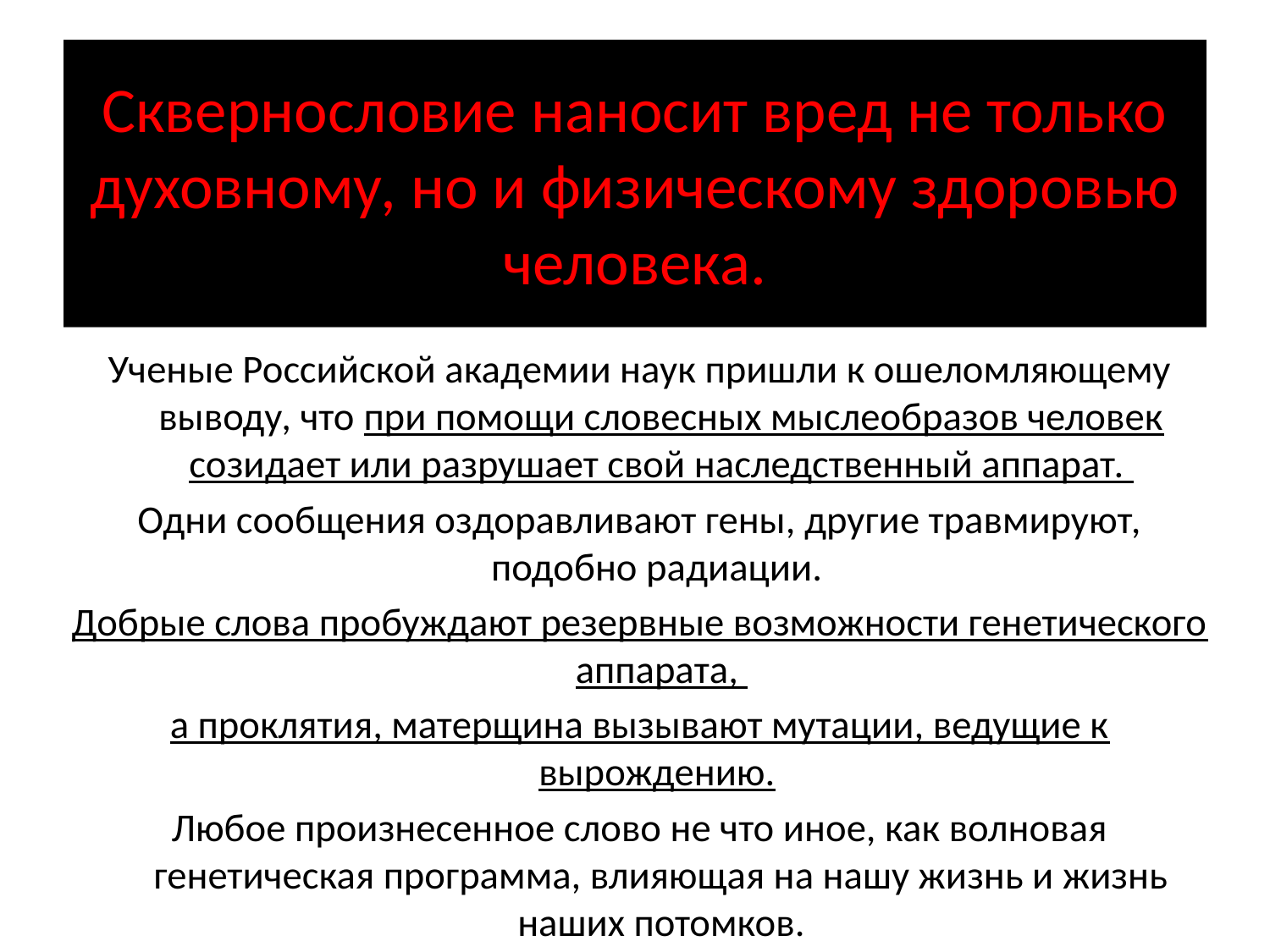

# Сквернословие наносит вред не только духовному, но и физическому здоровью человека.
Ученые Российской академии наук пришли к ошеломляющему выводу, что при помощи словесных мыслеобразов человек созидает или разрушает свой наследственный аппарат.
Одни сообщения оздоравливают гены, другие травмируют, подобно радиации.
Добрые слова пробуждают резервные возможности генетического аппарата,
а проклятия, матерщина вызывают мутации, ведущие к вырождению.
Любое произнесенное слово не что иное, как волновая генетическая программа, влияющая на нашу жизнь и жизнь наших потомков.